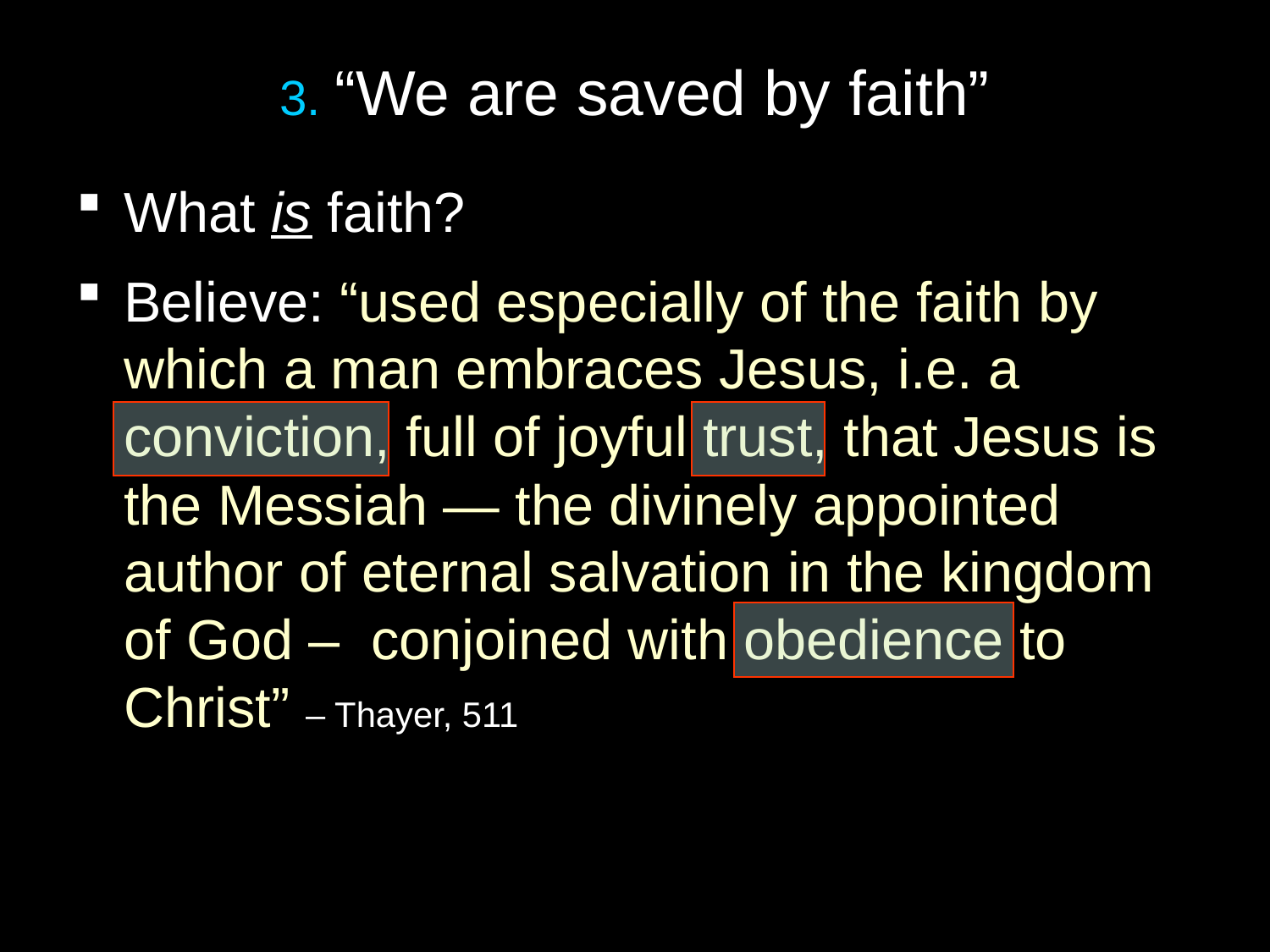

# 3. “We are saved by faith”
What is faith?
Believe: “used especially of the faith by which a man embraces Jesus, i.e. a conviction, full of joyful trust, that Jesus is the Messiah — the divinely appointed author of eternal salvation in the kingdom of God –  conjoined with obedience to Christ” – Thayer, 511